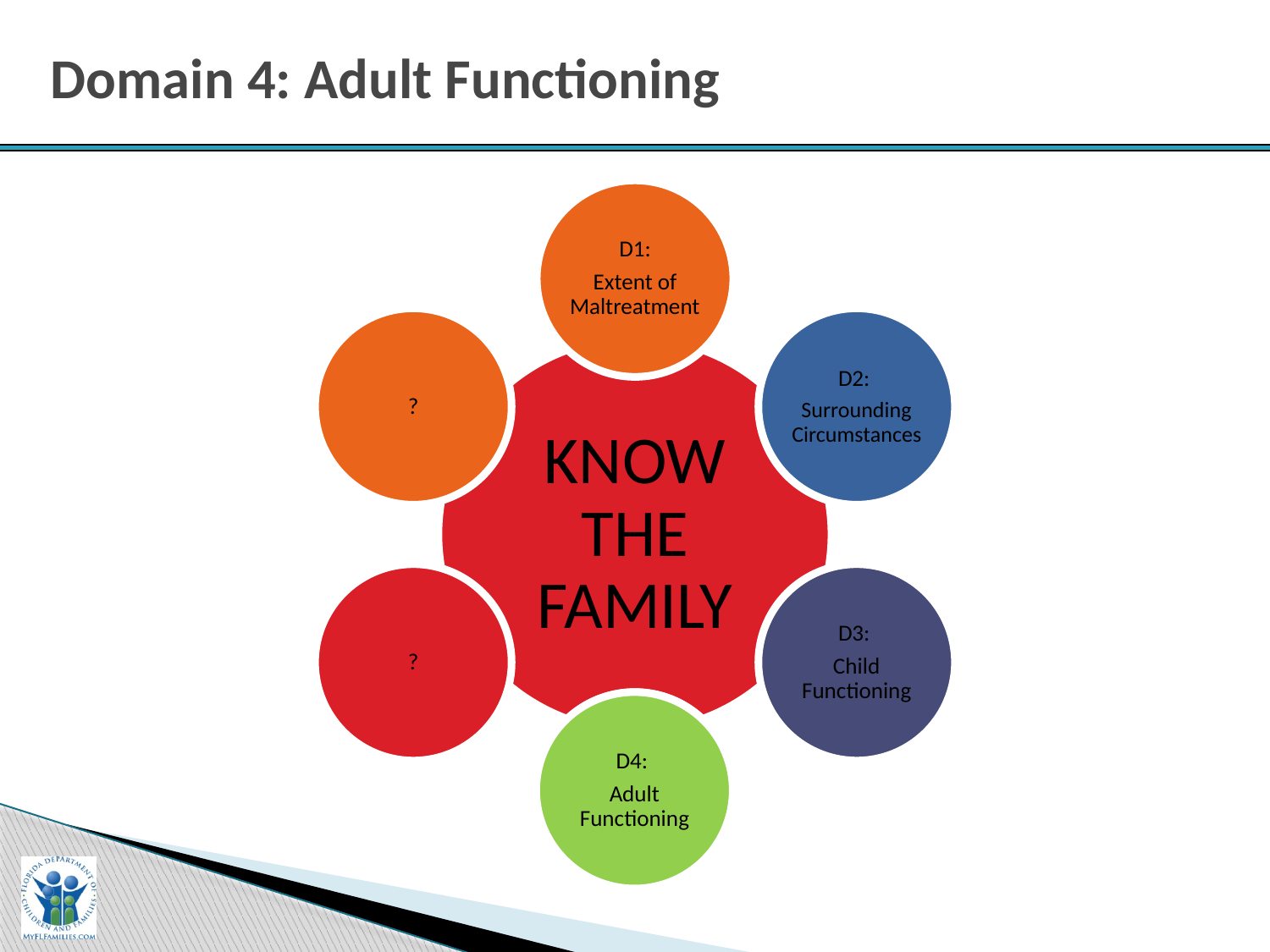

# Domain 4: Adult Functioning

D1:
Extent of Maltreatment

?

D2:
Surrounding Circumstances

KNOW THE FAMILY

?

D3:
Child Functioning

D4:
Adult Functioning

D4:
Adult Functioning